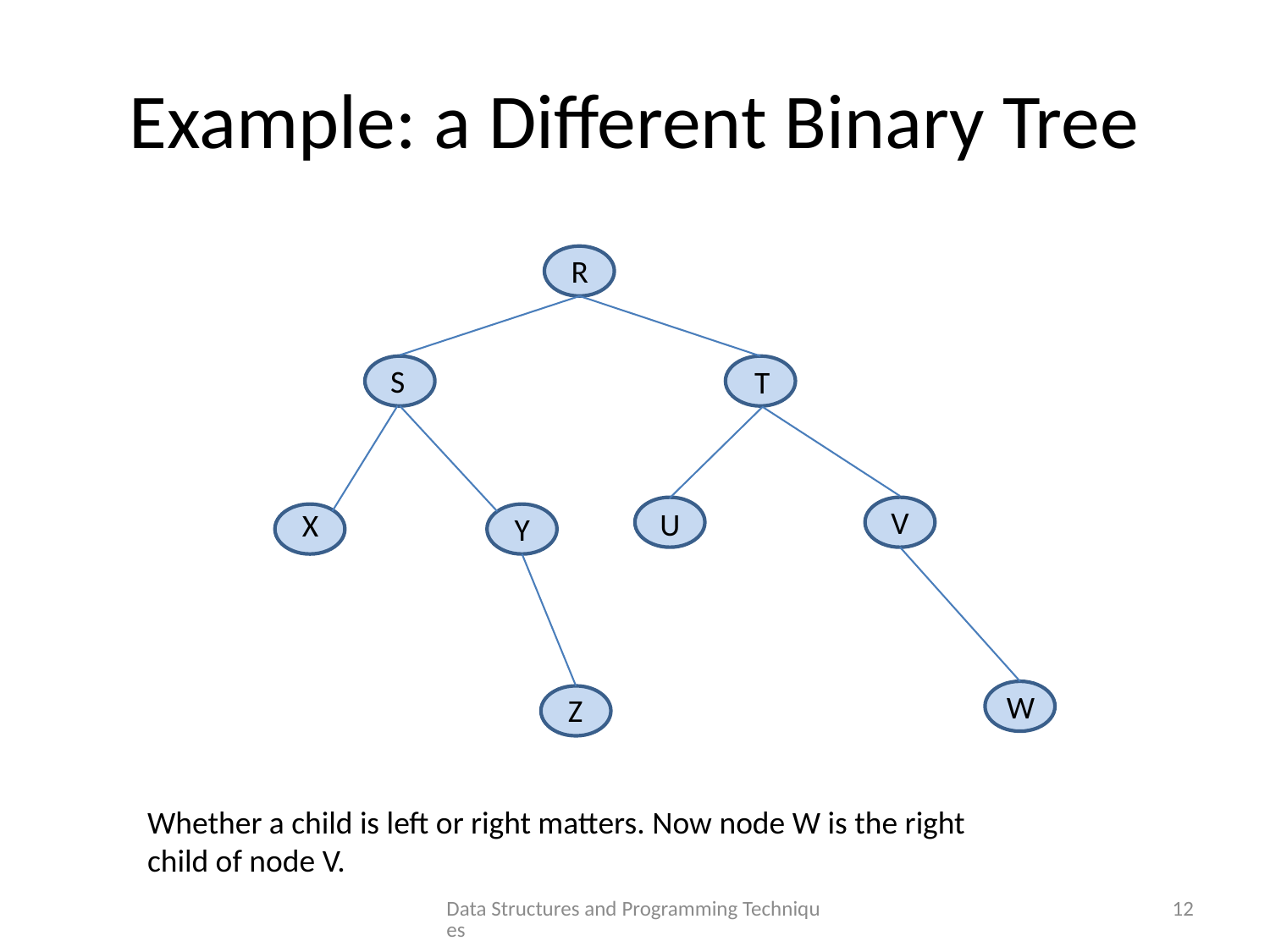

# Example: a Different Binary Tree

R

S

T
V

U
X
Y

W
Z

Whether a child is left or right matters. Now node W is the right child of node V.
Data Structures and Programming Techniques
12